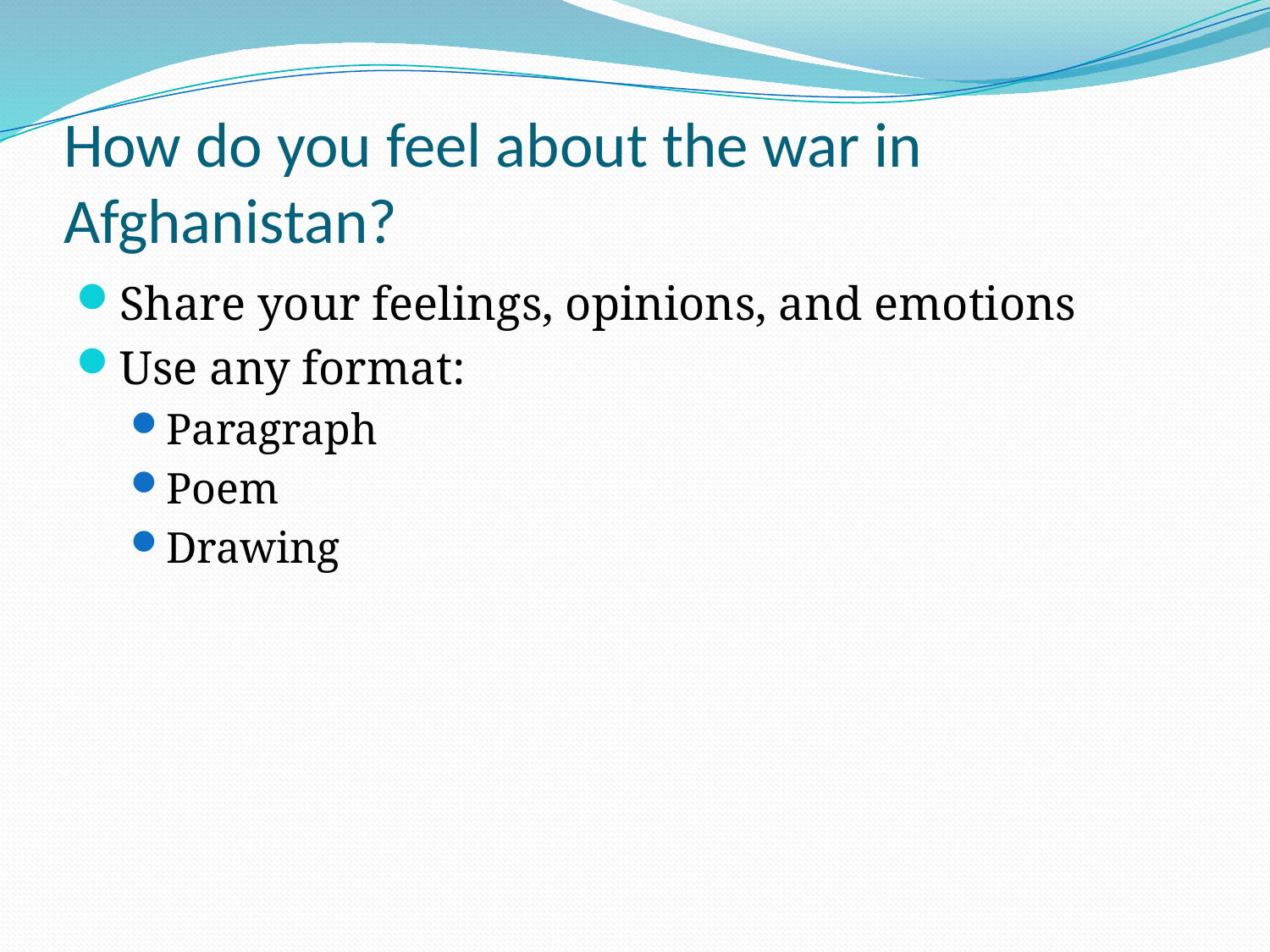

# How do you feel about the war in Afghanistan?
Share your feelings, opinions, and emotions
Use any format:
Paragraph
Poem
Drawing